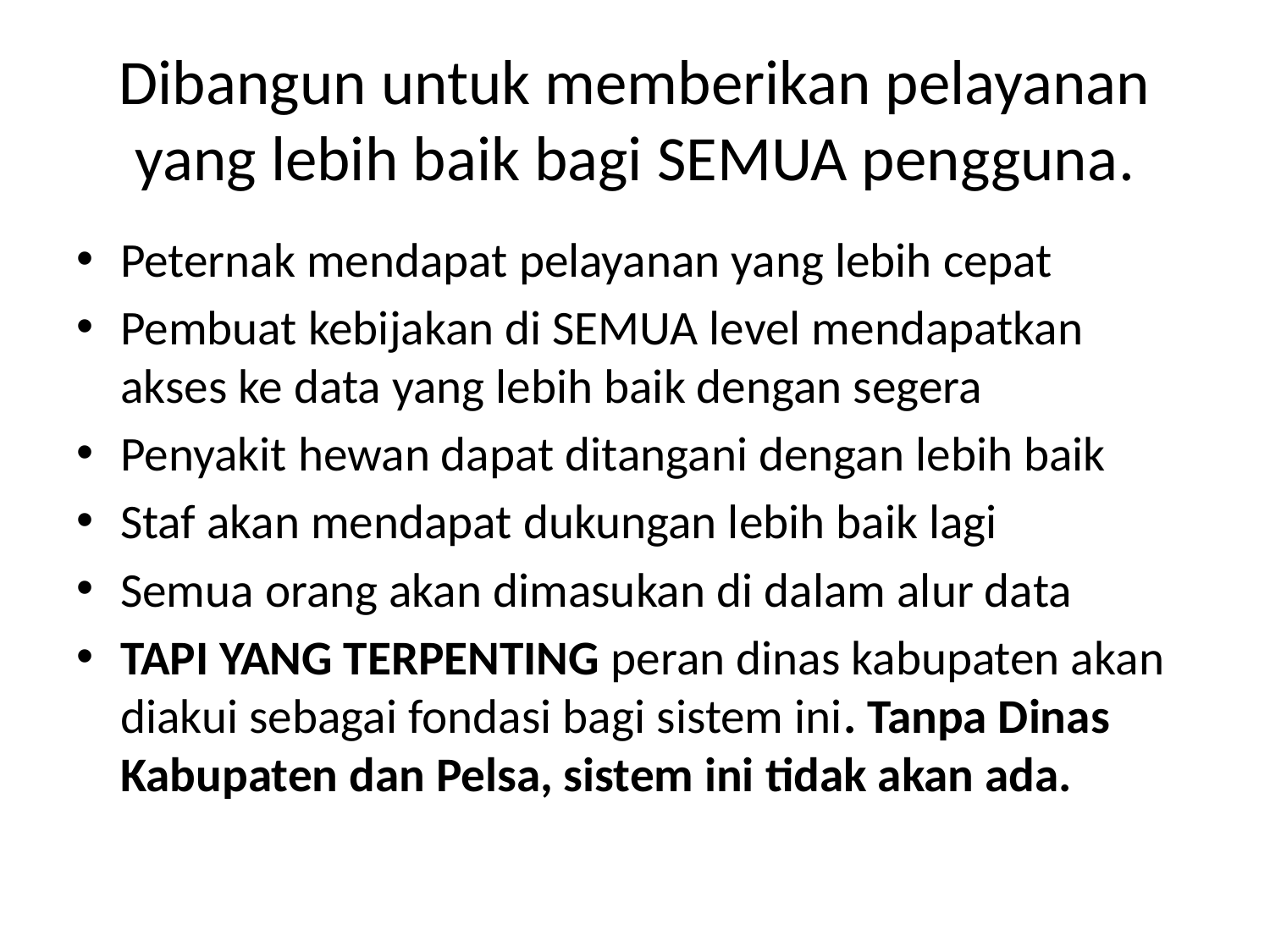

# Dibangun untuk memberikan pelayanan yang lebih baik bagi SEMUA pengguna.
Peternak mendapat pelayanan yang lebih cepat
Pembuat kebijakan di SEMUA level mendapatkan akses ke data yang lebih baik dengan segera
Penyakit hewan dapat ditangani dengan lebih baik
Staf akan mendapat dukungan lebih baik lagi
Semua orang akan dimasukan di dalam alur data
TAPI YANG TERPENTING peran dinas kabupaten akan diakui sebagai fondasi bagi sistem ini. Tanpa Dinas Kabupaten dan Pelsa, sistem ini tidak akan ada.